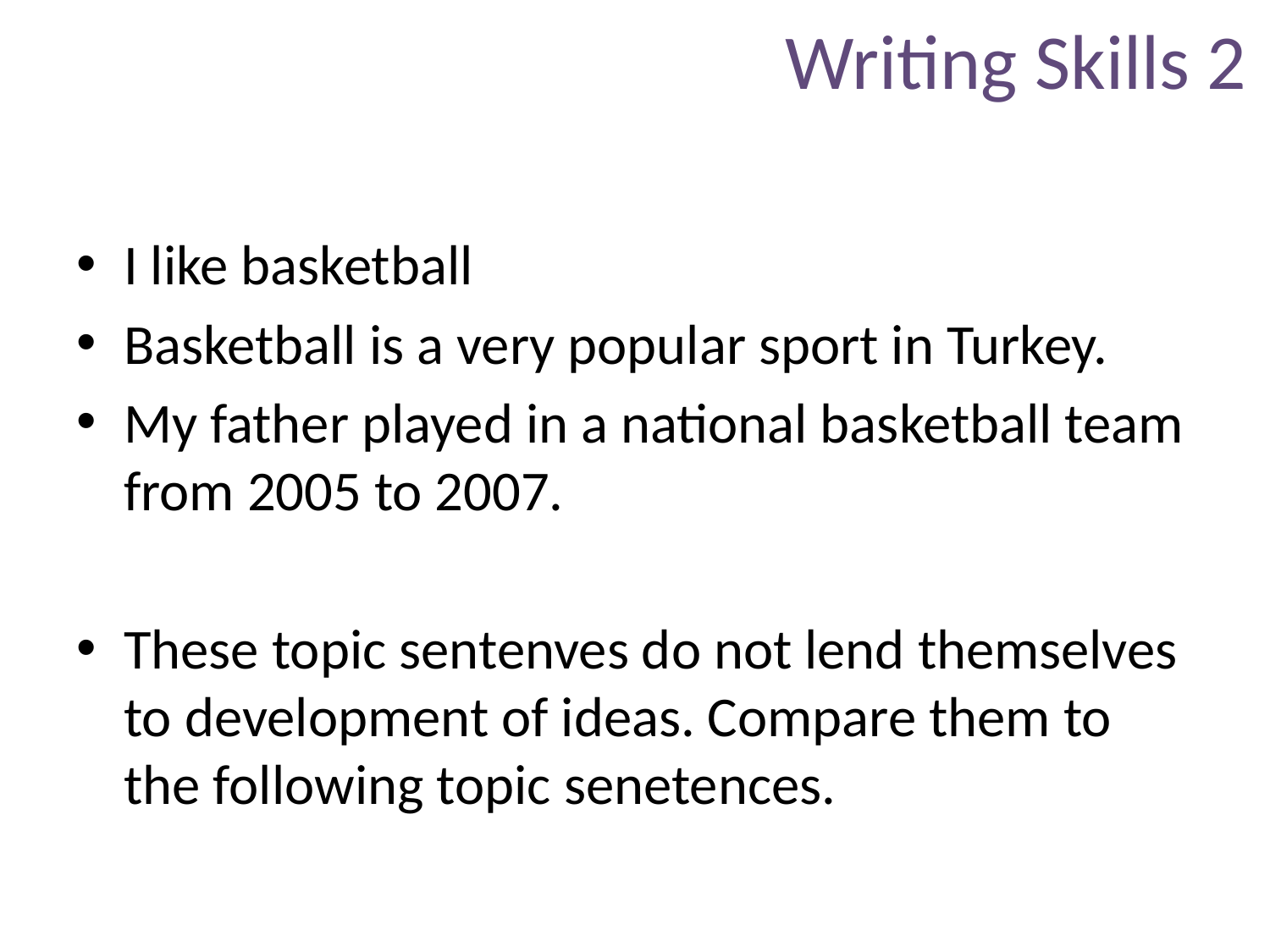

# Writing Skills 2
I like basketball
Basketball is a very popular sport in Turkey.
My father played in a national basketball team from 2005 to 2007.

These topic sentenves do not lend themselves to development of ideas. Compare them to the following topic senetences.